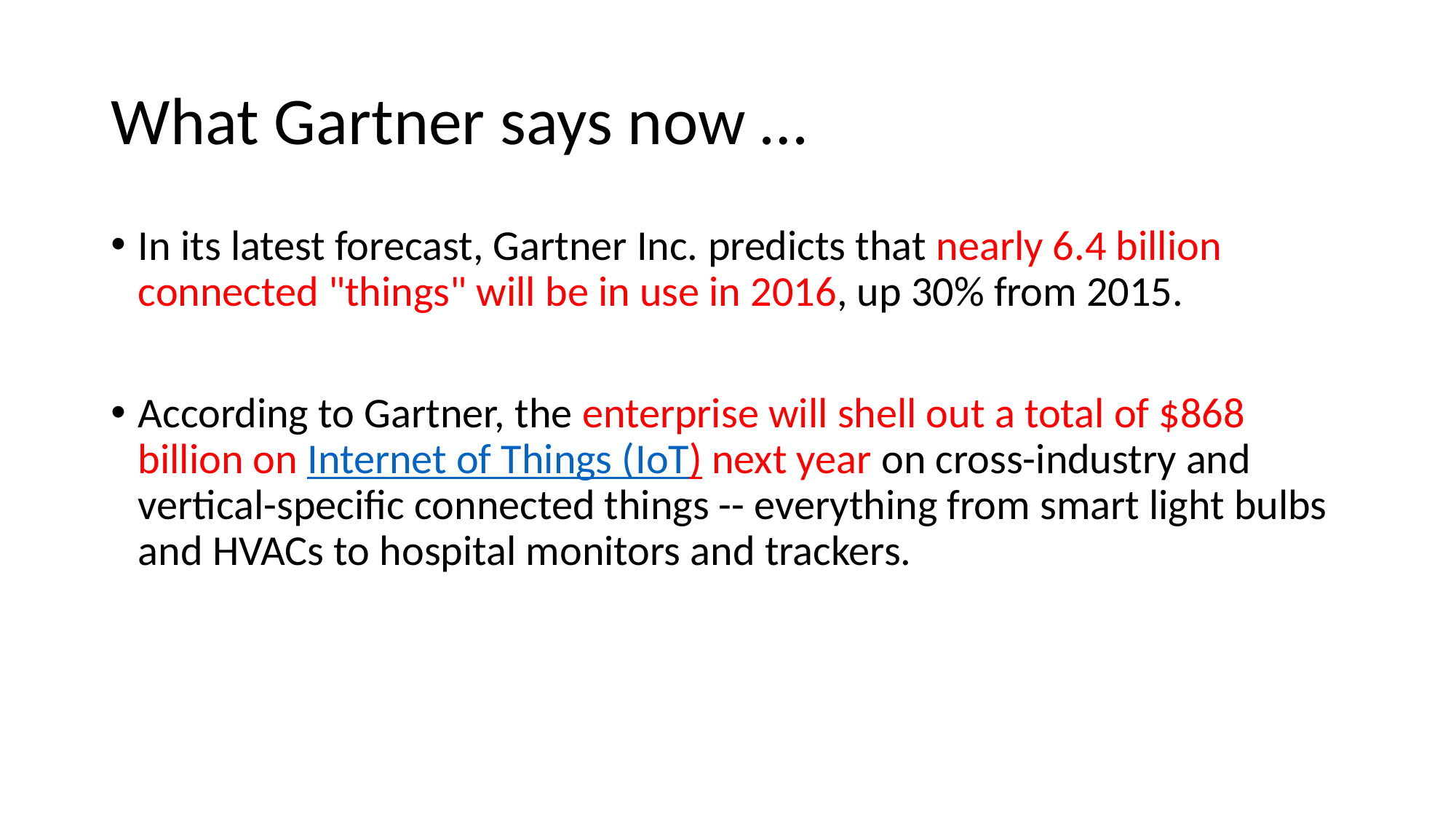

# What Gartner says now …
In its latest forecast, Gartner Inc. predicts that nearly 6.4 billion connected "things" will be in use in 2016, up 30% from 2015.

According to Gartner, the enterprise will shell out a total of $868 billion on Internet of Things (IoT) next year on cross-industry and vertical-specific connected things -- everything from smart light bulbs and HVACs to hospital monitors and trackers.